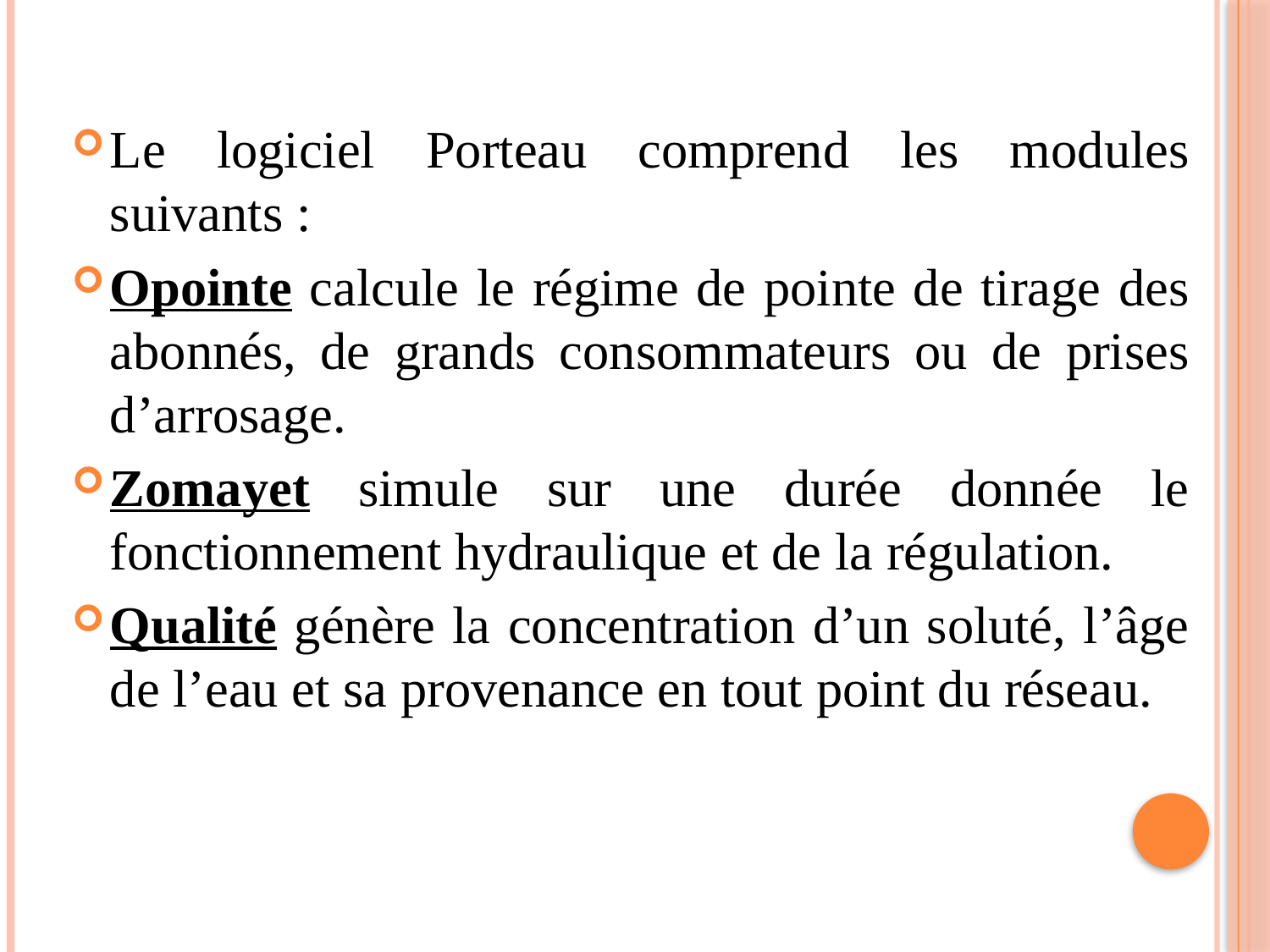

Le logiciel Porteau comprend les modules suivants :
Opointe calcule le régime de pointe de tirage des abonnés, de grands consommateurs ou de prises d’arrosage.
Zomayet simule sur une durée donnée le fonctionnement hydraulique et de la régulation.
Qualité génère la concentration d’un soluté, l’âge de l’eau et sa provenance en tout point du réseau.